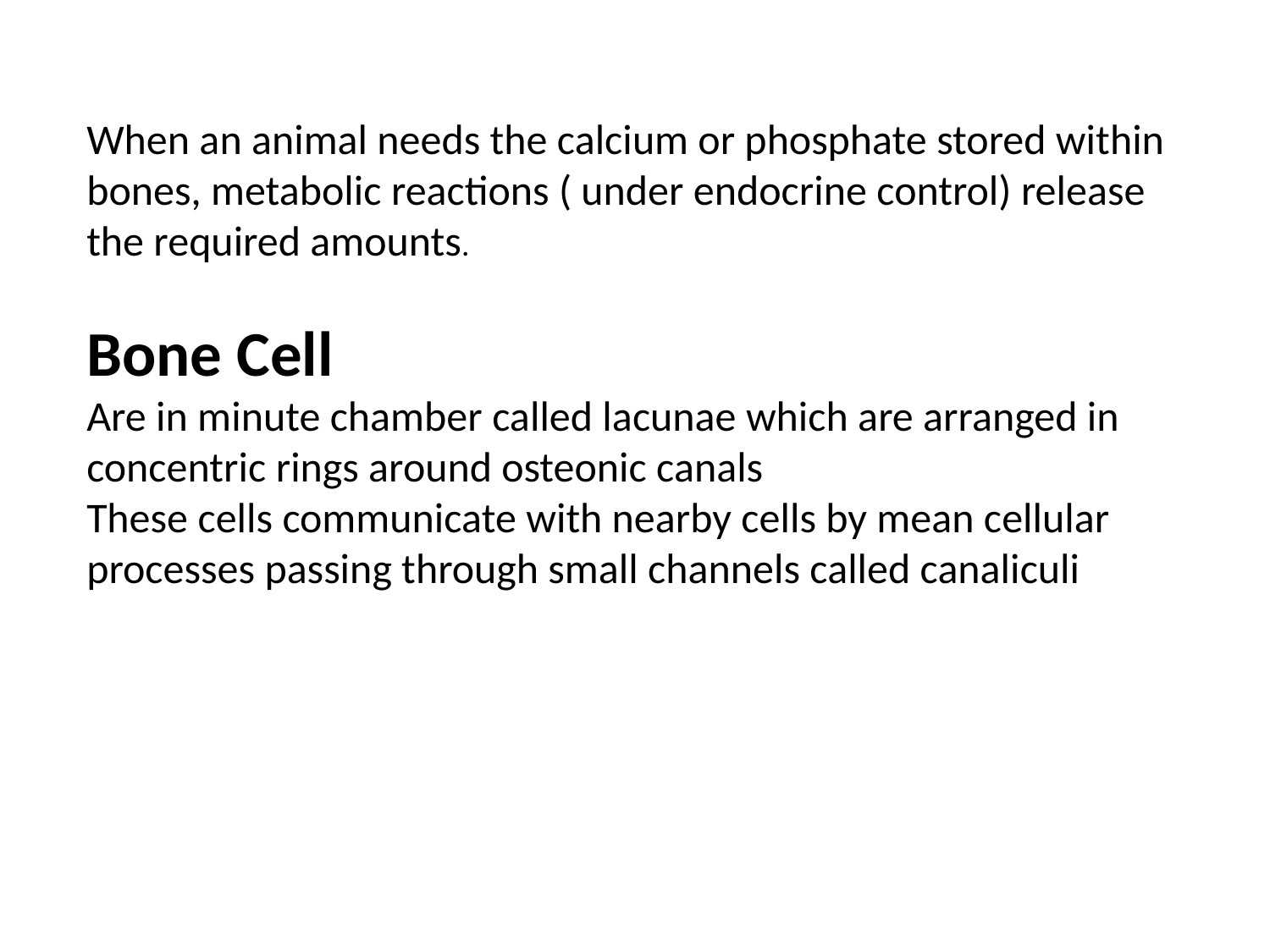

When an animal needs the calcium or phosphate stored within bones, metabolic reactions ( under endocrine control) release the required amounts.
Bone Cell
Are in minute chamber called lacunae which are arranged in concentric rings around osteonic canals
These cells communicate with nearby cells by mean cellular processes passing through small channels called canaliculi